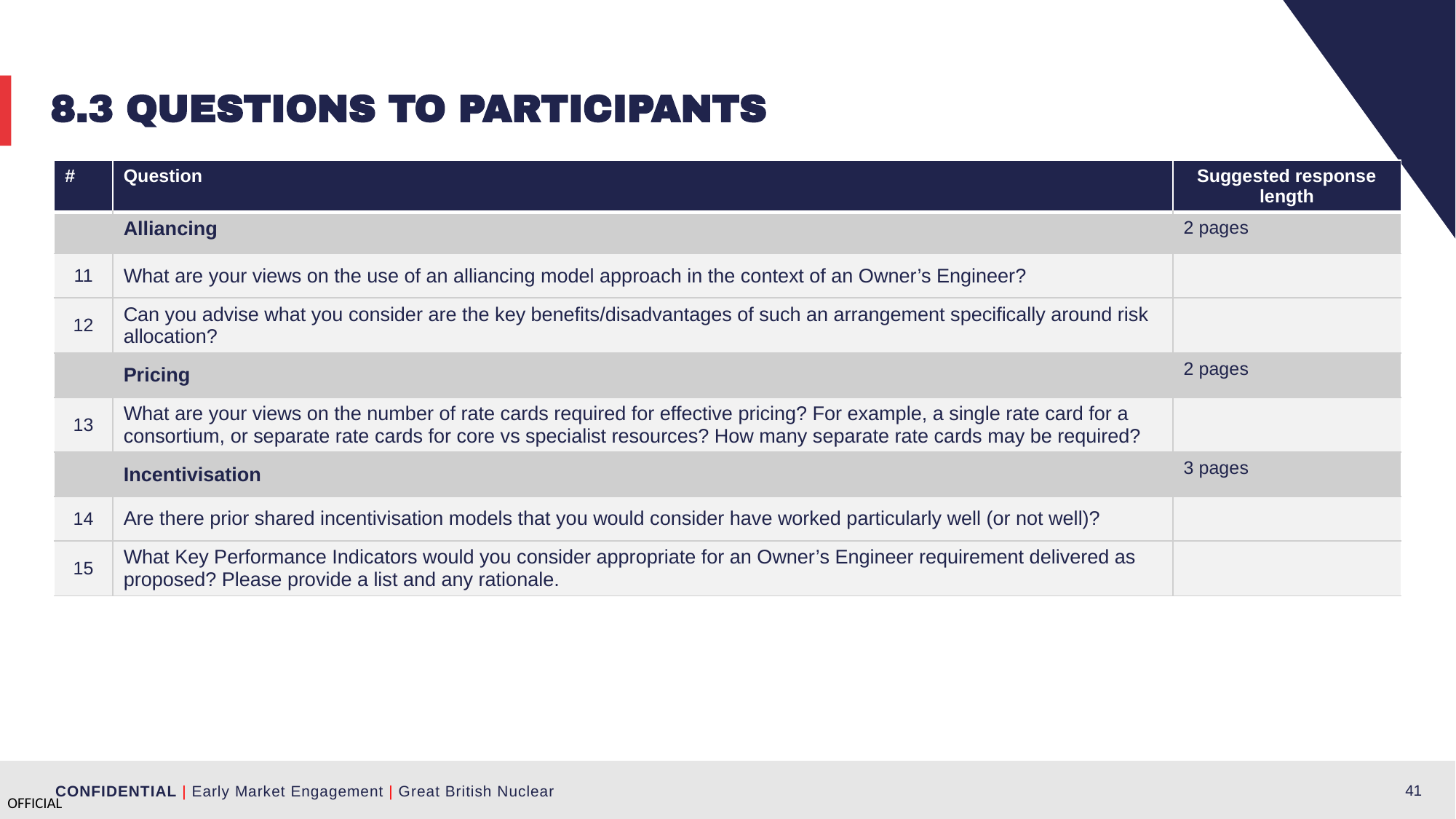

8.3 Questions to Participants
| # | Question | Suggested response length |
| --- | --- | --- |
|  | Alliancing | 2 pages |
| 11 | What are your views on the use of an alliancing model approach in the context of an Owner’s Engineer? |  |
| 12 | Can you advise what you consider are the key benefits/disadvantages of such an arrangement specifically around risk allocation? |  |
|  | Pricing | 2 pages |
| 13 | What are your views on the number of rate cards required for effective pricing? For example, a single rate card for a consortium, or separate rate cards for core vs specialist resources? How many separate rate cards may be required? |  |
|  | Incentivisation | 3 pages |
| 14 | Are there prior shared incentivisation models that you would consider have worked particularly well (or not well)? |  |
| 15 | What Key Performance Indicators would you consider appropriate for an Owner’s Engineer requirement delivered as proposed? Please provide a list and any rationale. |  |